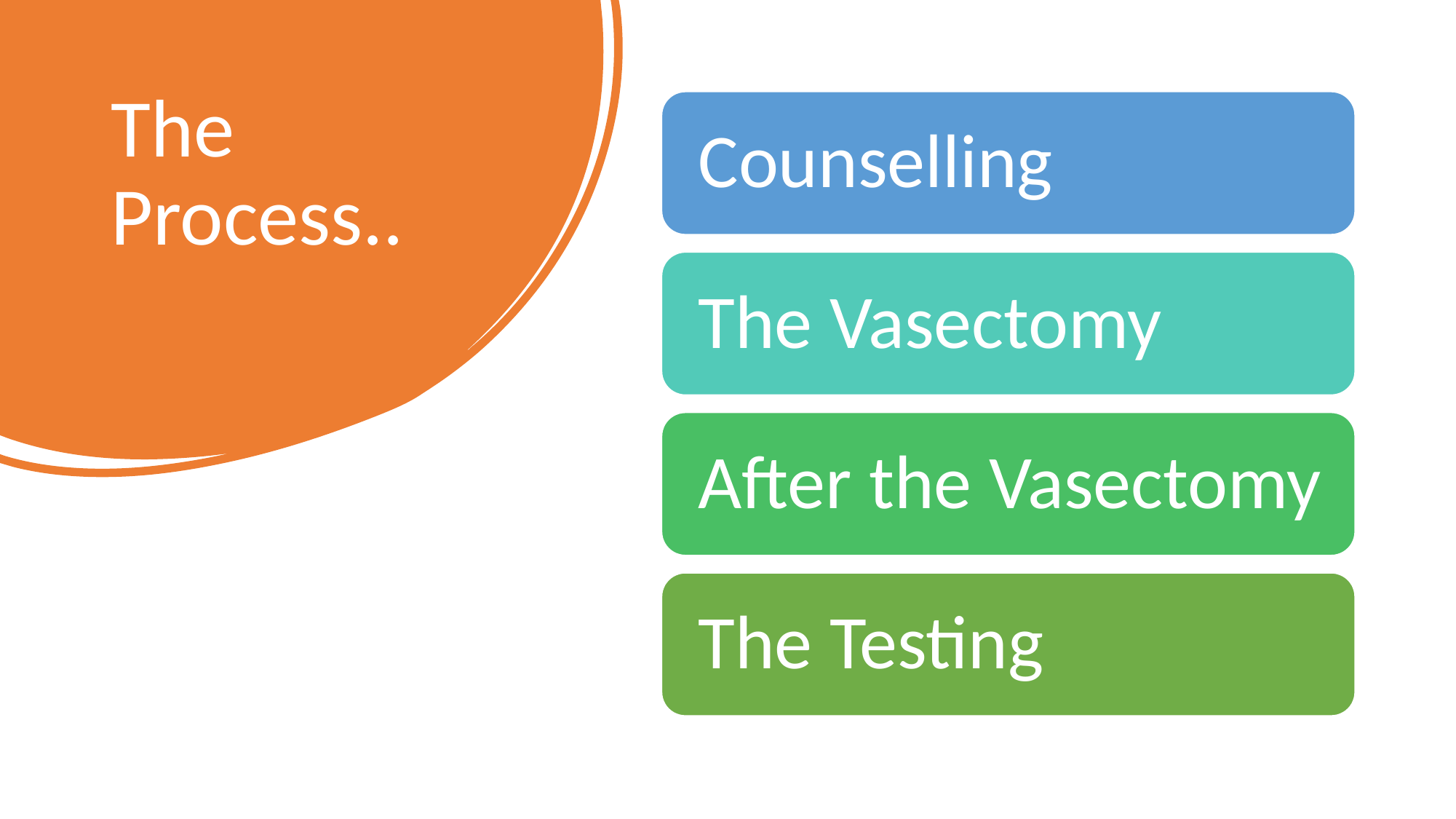

Counselling
The Vasectomy
After the Vasectomy
The Testing
# The Process..